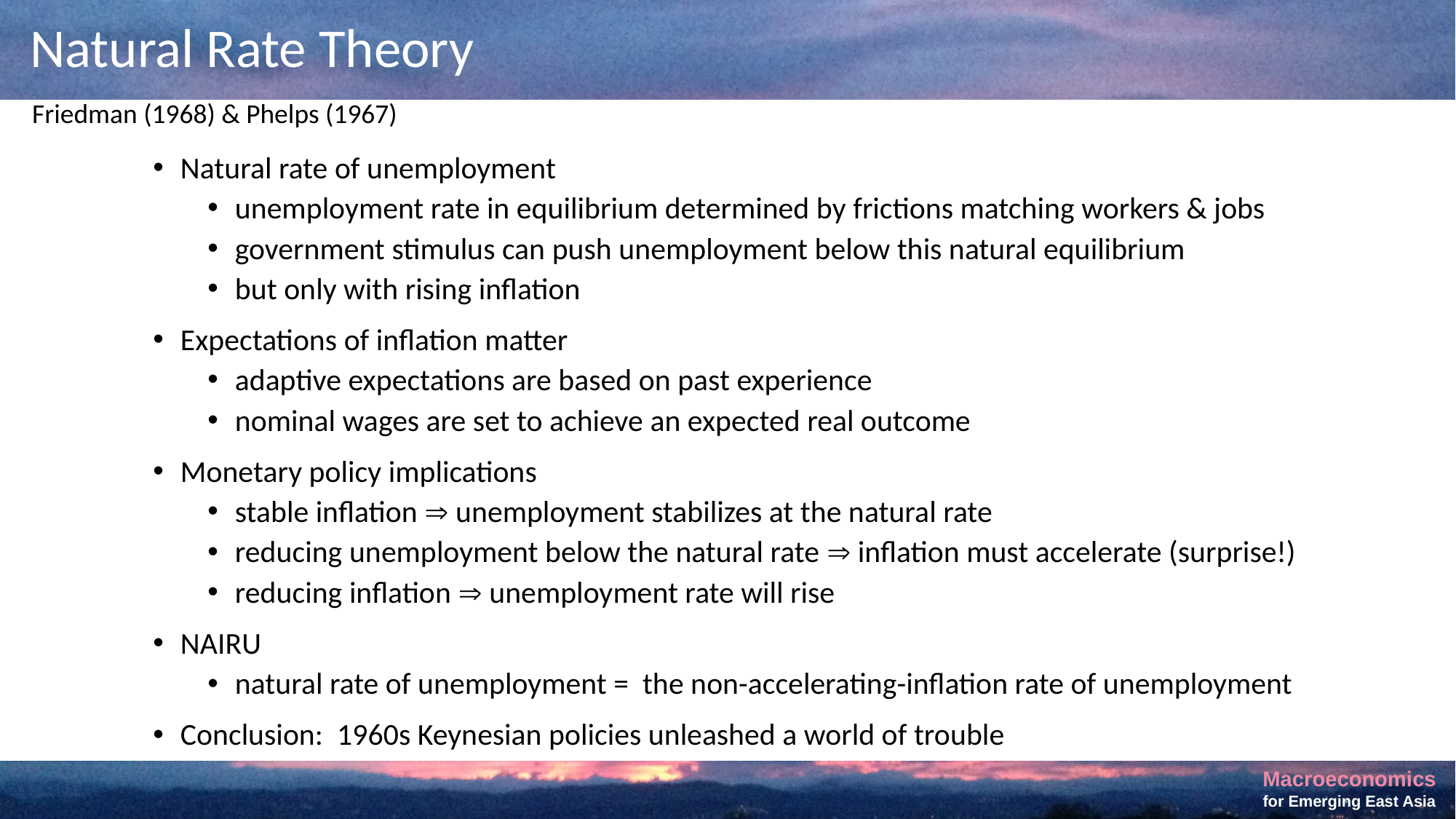

# Natural Rate Theory
Friedman (1968) & Phelps (1967)
Natural rate of unemployment
unemployment rate in equilibrium determined by frictions matching workers & jobs
government stimulus can push unemployment below this natural equilibrium
but only with rising inflation
Expectations of inflation matter
adaptive expectations are based on past experience
nominal wages are set to achieve an expected real outcome
Monetary policy implications
stable inflation ⇒ unemployment stabilizes at the natural rate
reducing unemployment below the natural rate ⇒ inflation must accelerate (surprise!)
reducing inflation ⇒ unemployment rate will rise
NAIRU
natural rate of unemployment =  the non-accelerating-inflation rate of unemployment
Conclusion:  1960s Keynesian policies unleashed a world of trouble